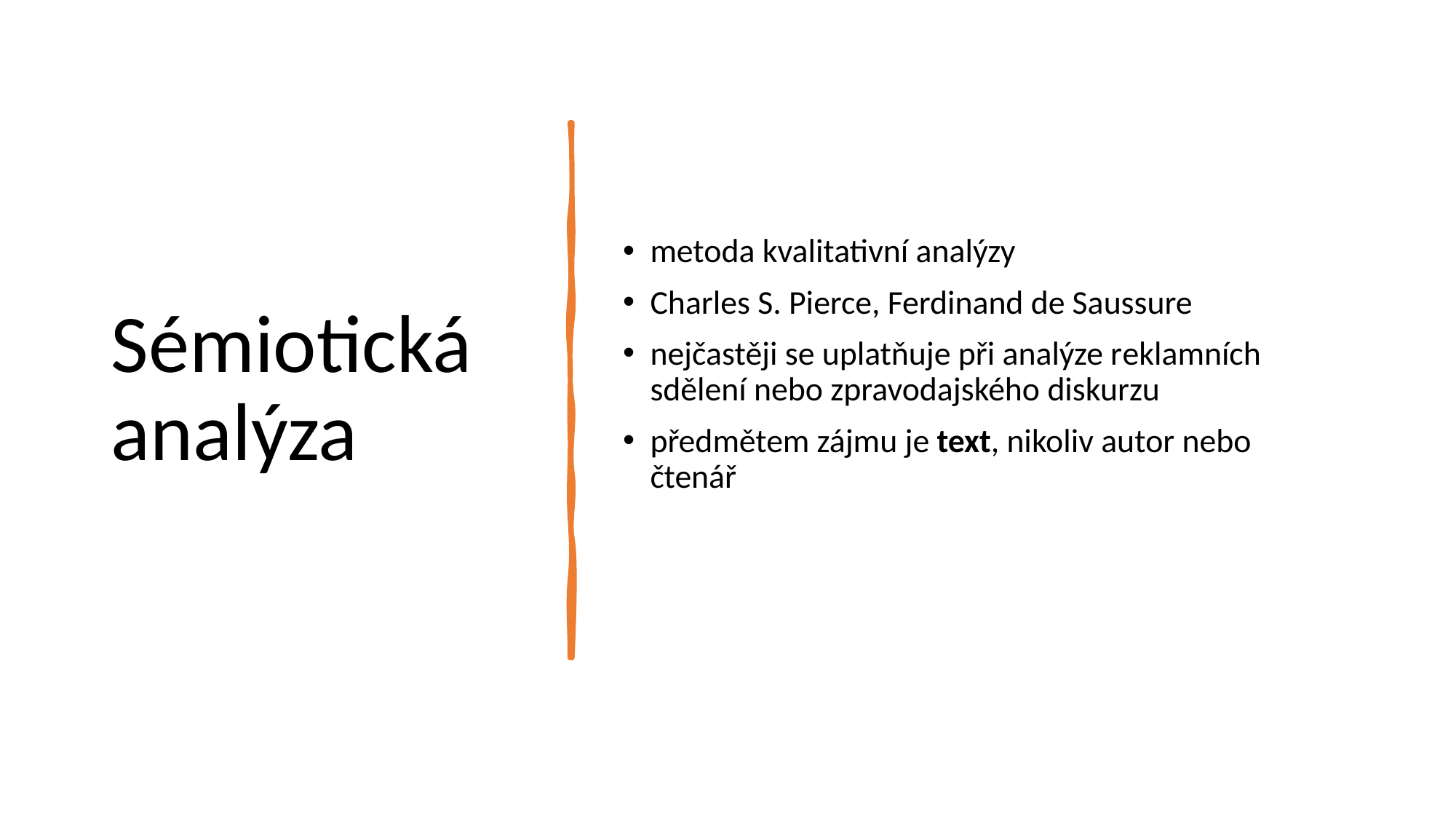

# Sémiotická analýza
metoda kvalitativní analýzy
Charles S. Pierce, Ferdinand de Saussure
nejčastěji se uplatňuje při analýze reklamních sdělení nebo zpravodajského diskurzu
předmětem zájmu je text, nikoliv autor nebo čtenář